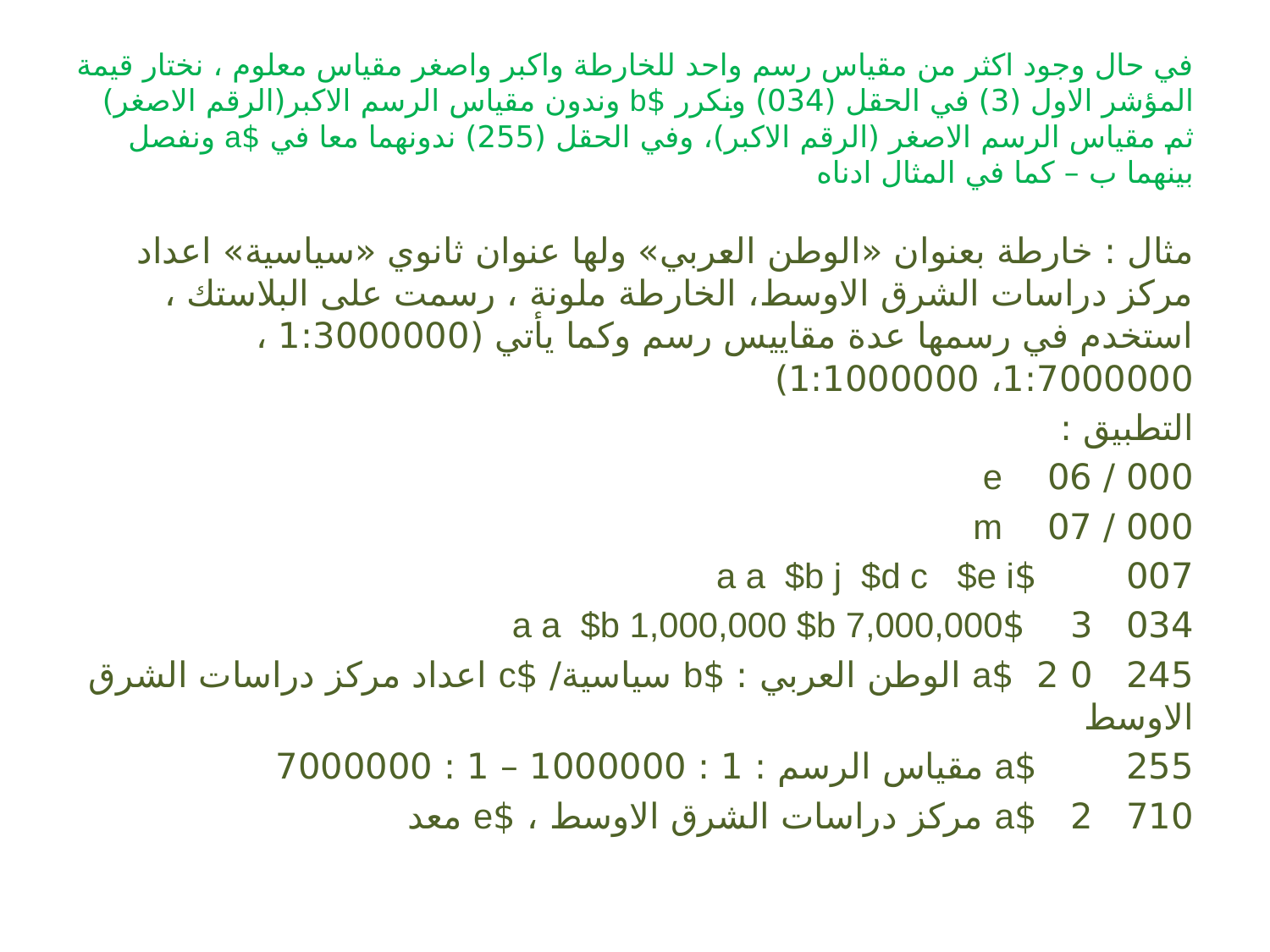

# في حال وجود اكثر من مقياس رسم واحد للخارطة واكبر واصغر مقياس معلوم ، نختار قيمة المؤشر الاول (3) في الحقل (034) ونكرر $b وندون مقياس الرسم الاكبر(الرقم الاصغر) ثم مقياس الرسم الاصغر (الرقم الاكبر)، وفي الحقل (255) ندونهما معا في $a ونفصل بينهما ب – كما في المثال ادناه
مثال : خارطة بعنوان «الوطن العربي» ولها عنوان ثانوي «سياسية» اعداد مركز دراسات الشرق الاوسط، الخارطة ملونة ، رسمت على البلاستك ، استخدم في رسمها عدة مقاييس رسم وكما يأتي (1:3000000 ، 1:7000000، 1:1000000)
التطبيق :
000 / 06    e
000 / 07    m
007        $a a  $b j  $d c   $e i
034   3    $a a  $b 1,000,000 $b 7,000,000
245   0 2  $a الوطن العربي : $b سياسية/ $c اعداد مركز دراسات الشرق الاوسط
255        $a مقياس الرسم : 1 : 1000000 – 1 : 7000000
710   2   $a مركز دراسات الشرق الاوسط ، $e معد